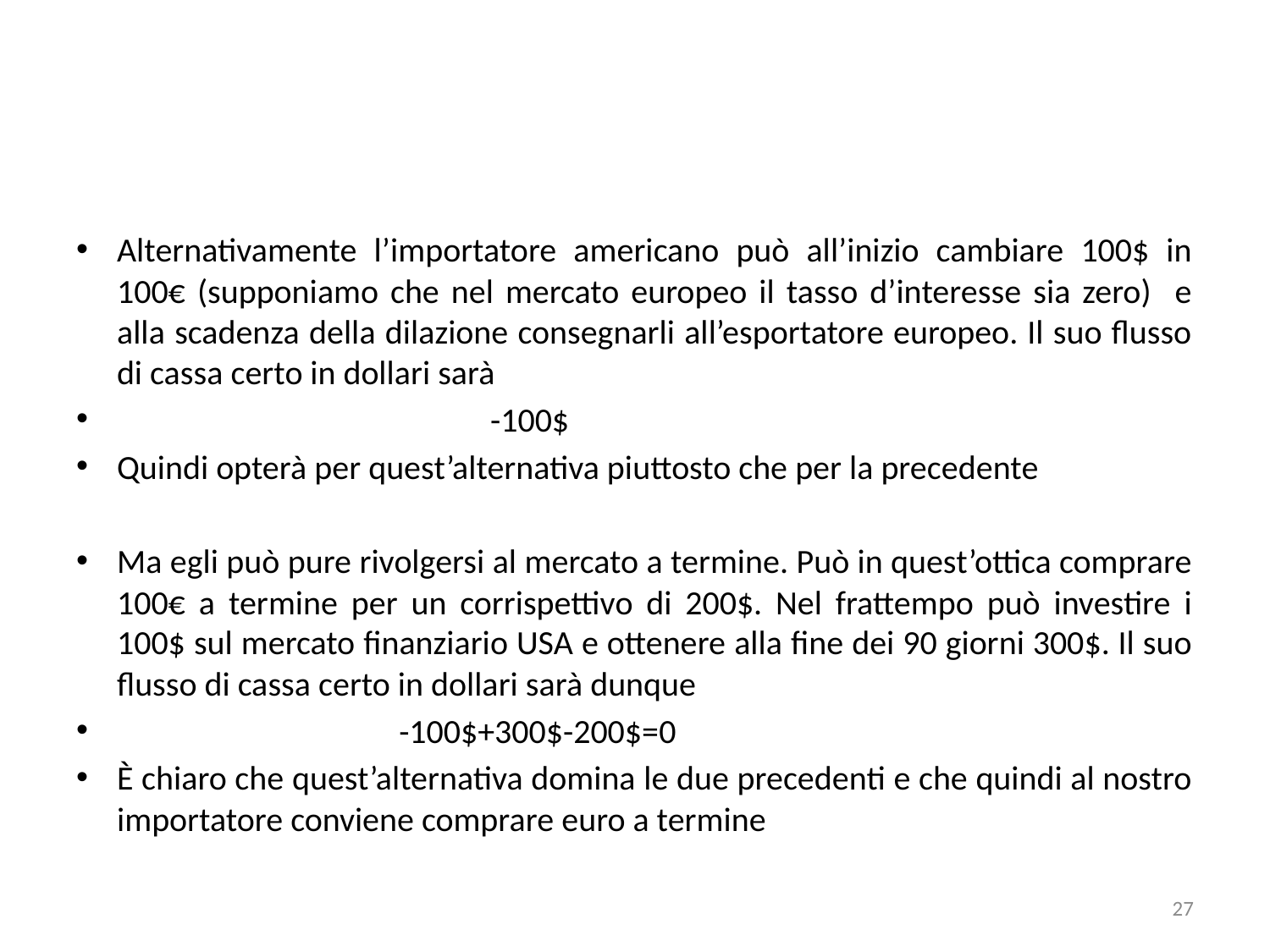

#
Alternativamente l’importatore americano può all’inizio cambiare 100$ in 100€ (supponiamo che nel mercato europeo il tasso d’interesse sia zero)  e alla scadenza della dilazione consegnarli all’esportatore europeo. Il suo flusso di cassa certo in dollari sarà
                                                 -100$
Quindi opterà per quest’alternativa piuttosto che per la precedente

Ma egli può pure rivolgersi al mercato a termine. Può in quest’ottica comprare 100€ a termine per un corrispettivo di 200$. Nel frattempo può investire i 100$ sul mercato finanziario USA e ottenere alla fine dei 90 giorni 300$. Il suo flusso di cassa certo in dollari sarà dunque
                                     -100$+300$-200$=0
È chiaro che quest’alternativa domina le due precedenti e che quindi al nostro importatore conviene comprare euro a termine
27